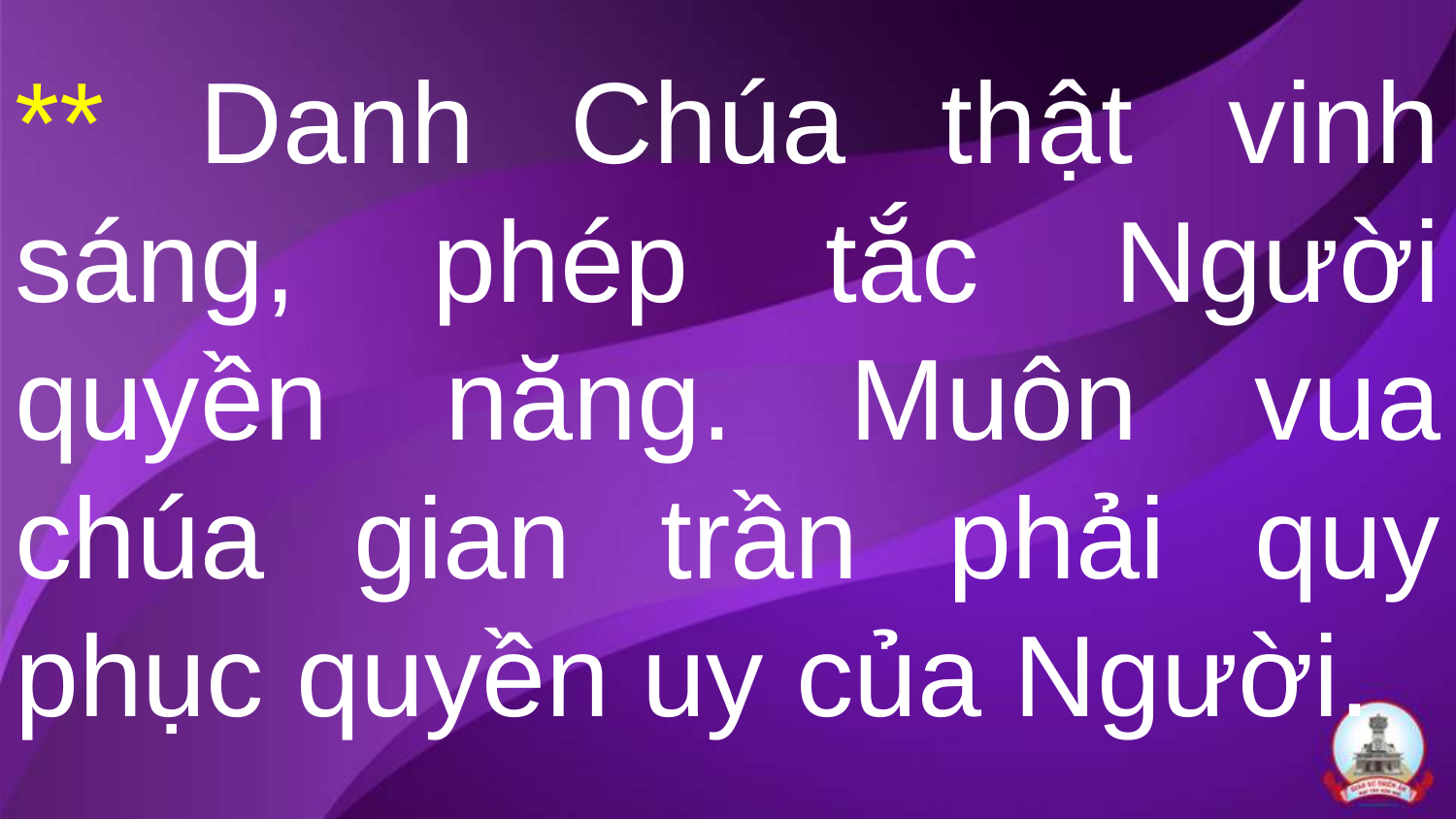

# ** Danh Chúa thật vinh sáng, phép tắc Người quyền năng. Muôn vua chúa gian trần phải quy phục quyền uy của Người.